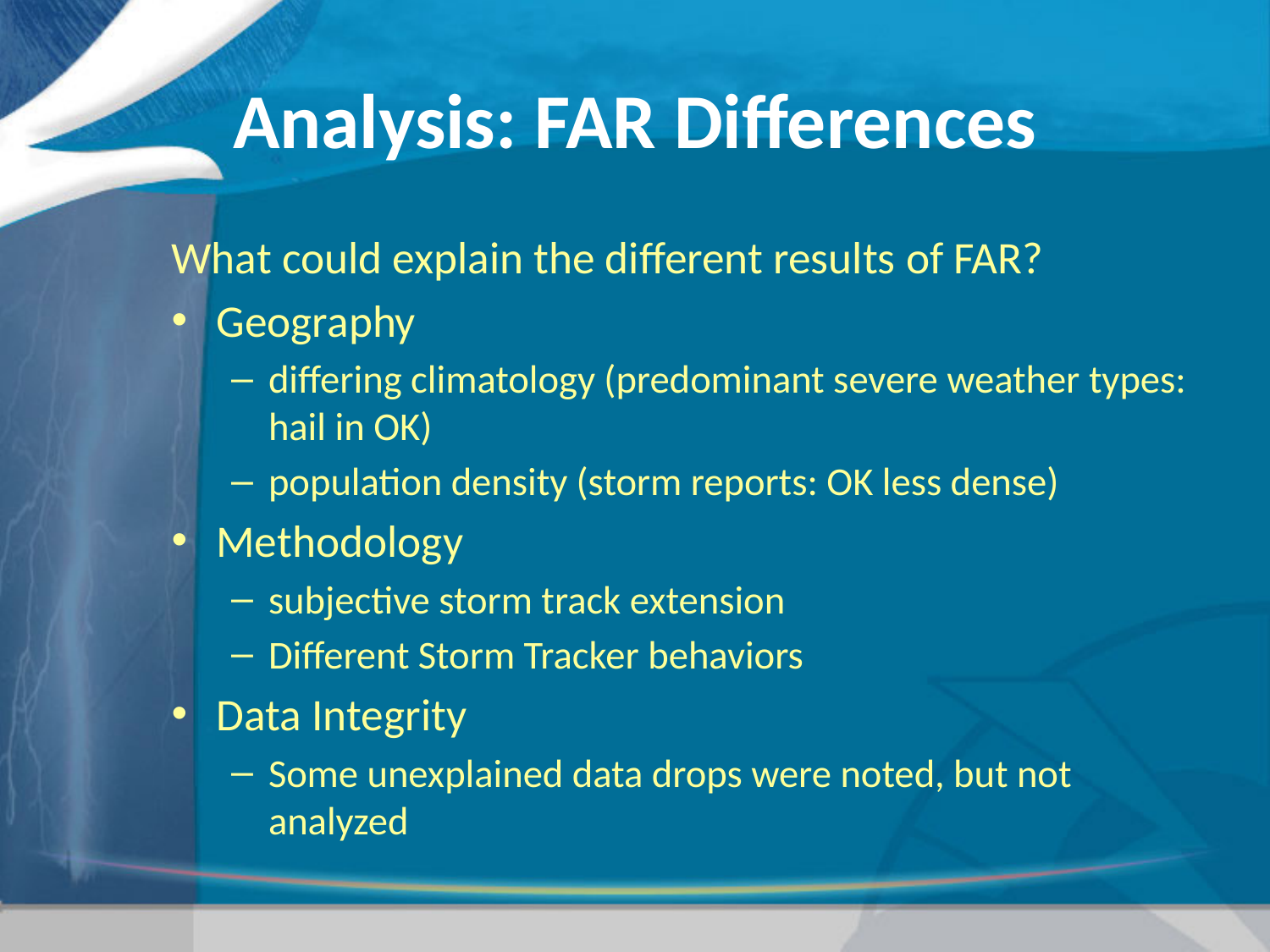

# Analysis: FAR Differences
What could explain the different results of FAR?
Geography
differing climatology (predominant severe weather types: hail in OK)
population density (storm reports: OK less dense)
Methodology
subjective storm track extension
Different Storm Tracker behaviors
Data Integrity
Some unexplained data drops were noted, but not analyzed